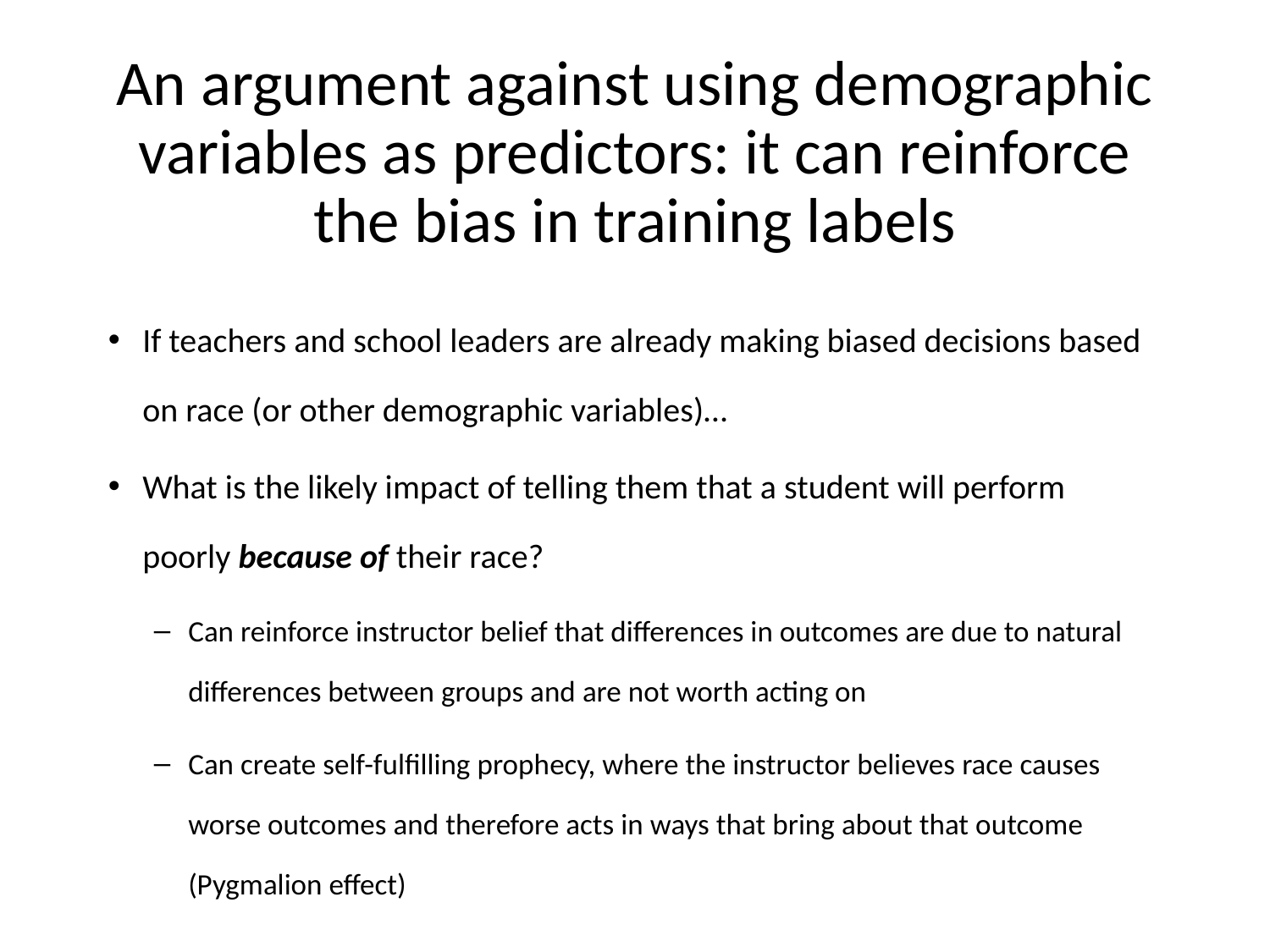

# An argument against using demographic variables as predictors: it can reinforce the bias in training labels
If teachers and school leaders are already making biased decisions based on race (or other demographic variables)…
What is the likely impact of telling them that a student will perform poorly because of their race?
Can reinforce instructor belief that differences in outcomes are due to natural differences between groups and are not worth acting on
Can create self-fulfilling prophecy, where the instructor believes race causes worse outcomes and therefore acts in ways that bring about that outcome (Pygmalion effect)